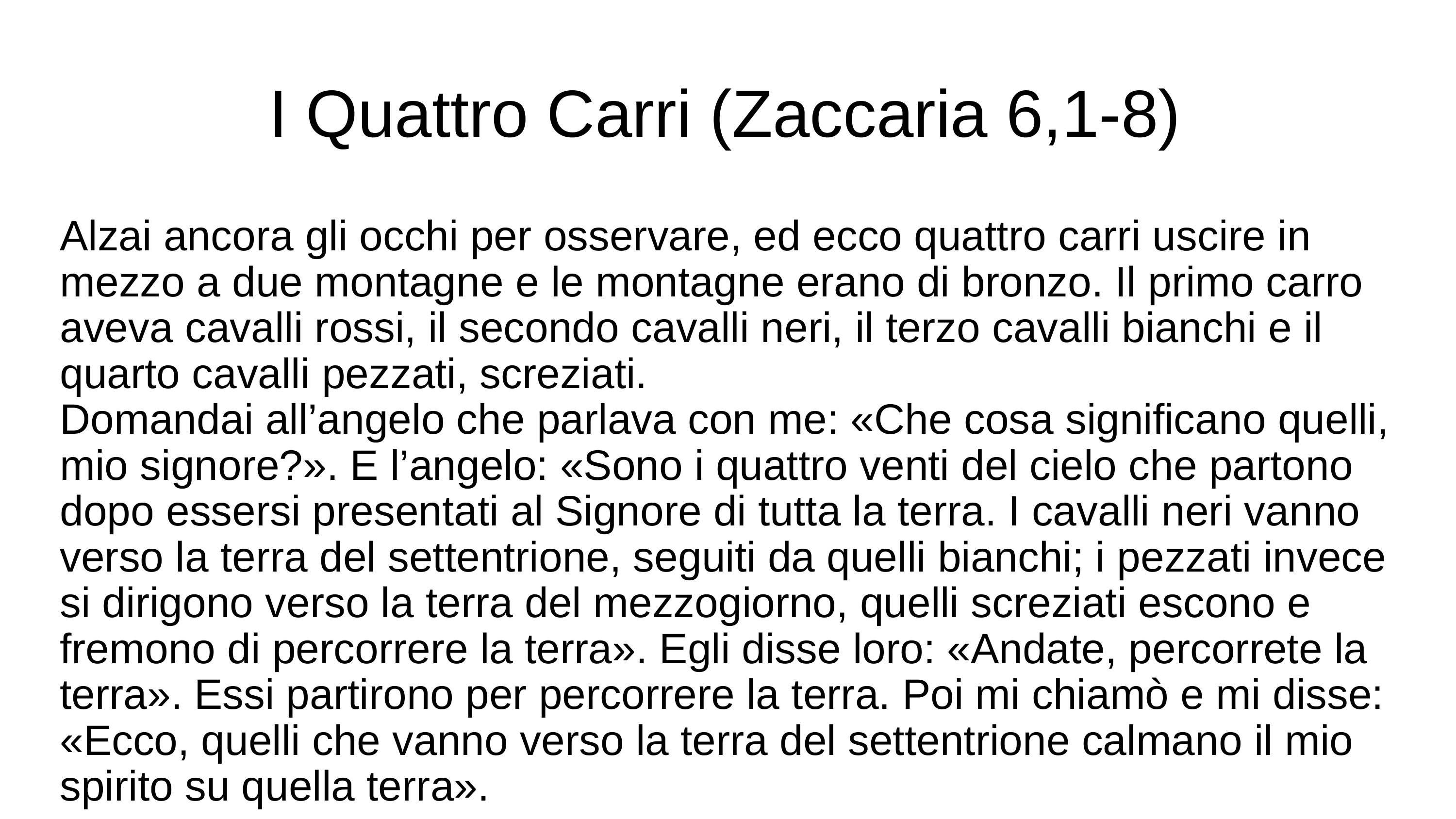

I Quattro Carri (Zaccaria 6,1-8)
Alzai ancora gli occhi per osservare, ed ecco quattro carri uscire in mezzo a due montagne e le montagne erano di bronzo. Il primo carro aveva cavalli rossi, il secondo cavalli neri, il terzo cavalli bianchi e il quarto cavalli pezzati, screziati.
Domandai all’angelo che parlava con me: «Che cosa significano quelli, mio signore?». E l’angelo: «Sono i quattro venti del cielo che partono dopo essersi presentati al Signore di tutta la terra. I cavalli neri vanno verso la terra del settentrione, seguiti da quelli bianchi; i pezzati invece si dirigono verso la terra del mezzogiorno, quelli screziati escono e fremono di percorrere la terra». Egli disse loro: «Andate, percorrete la terra». Essi partirono per percorrere la terra. Poi mi chiamò e mi disse: «Ecco, quelli che vanno verso la terra del settentrione calmano il mio spirito su quella terra».